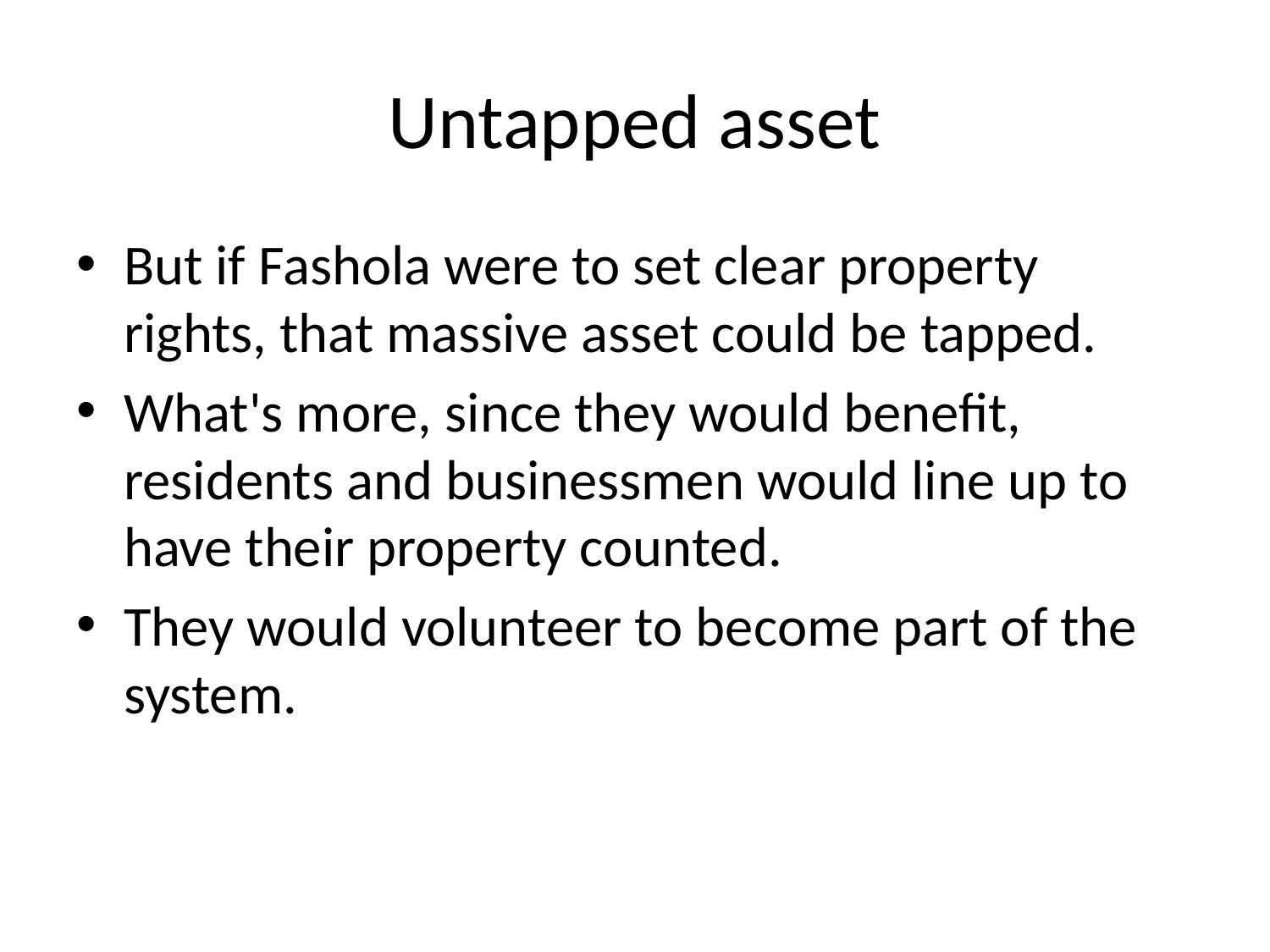

# Untapped asset
But if Fashola were to set clear property rights, that massive asset could be tapped.
What's more, since they would benefit, residents and businessmen would line up to have their property counted.
They would volunteer to become part of the system.